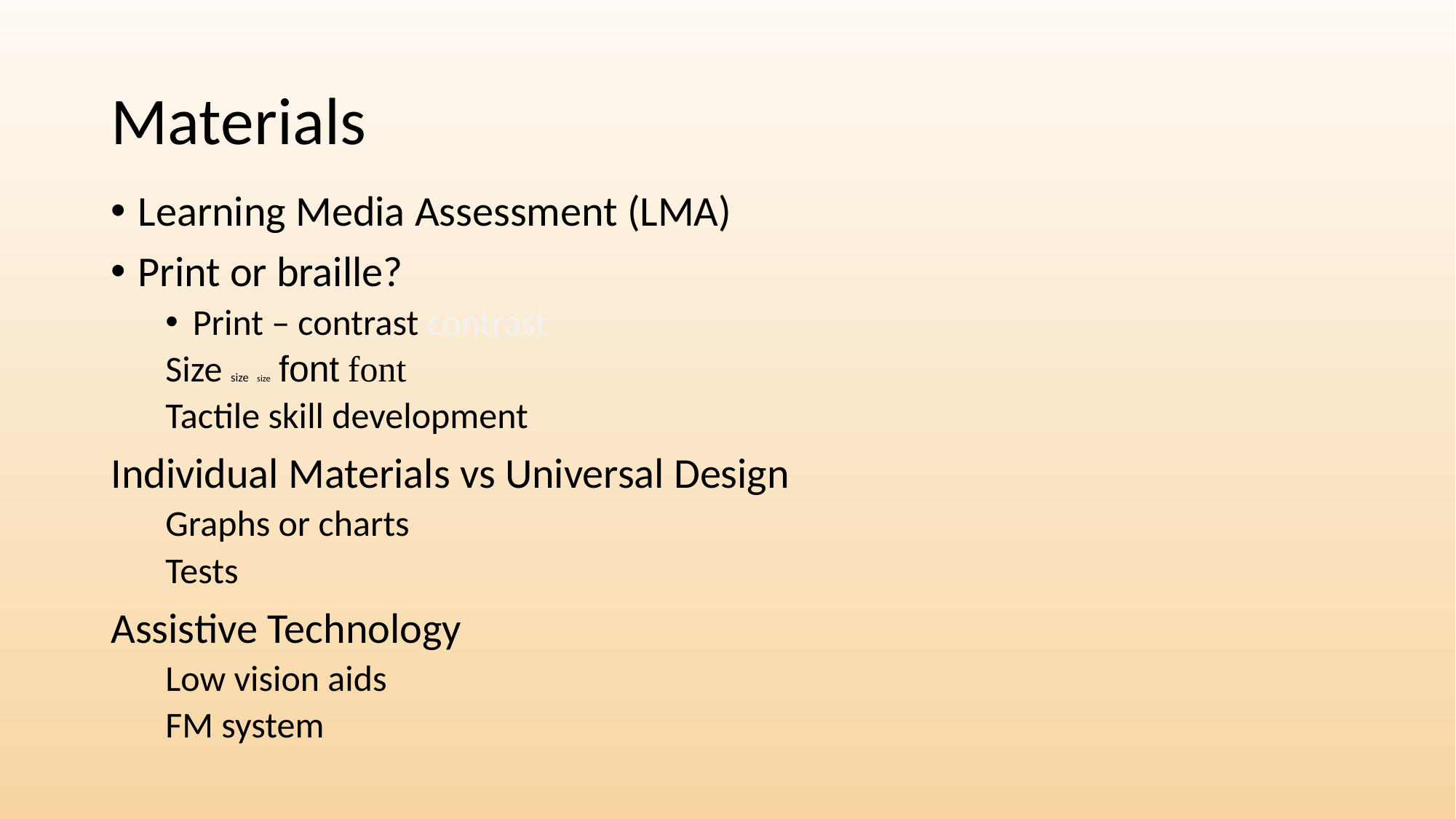

# Materials
Learning Media Assessment (LMA)
Print or braille?
Print – contrast contrast
Size size size font font
Tactile skill development
Individual Materials vs Universal Design
Graphs or charts
Tests
Assistive Technology
Low vision aids
FM system